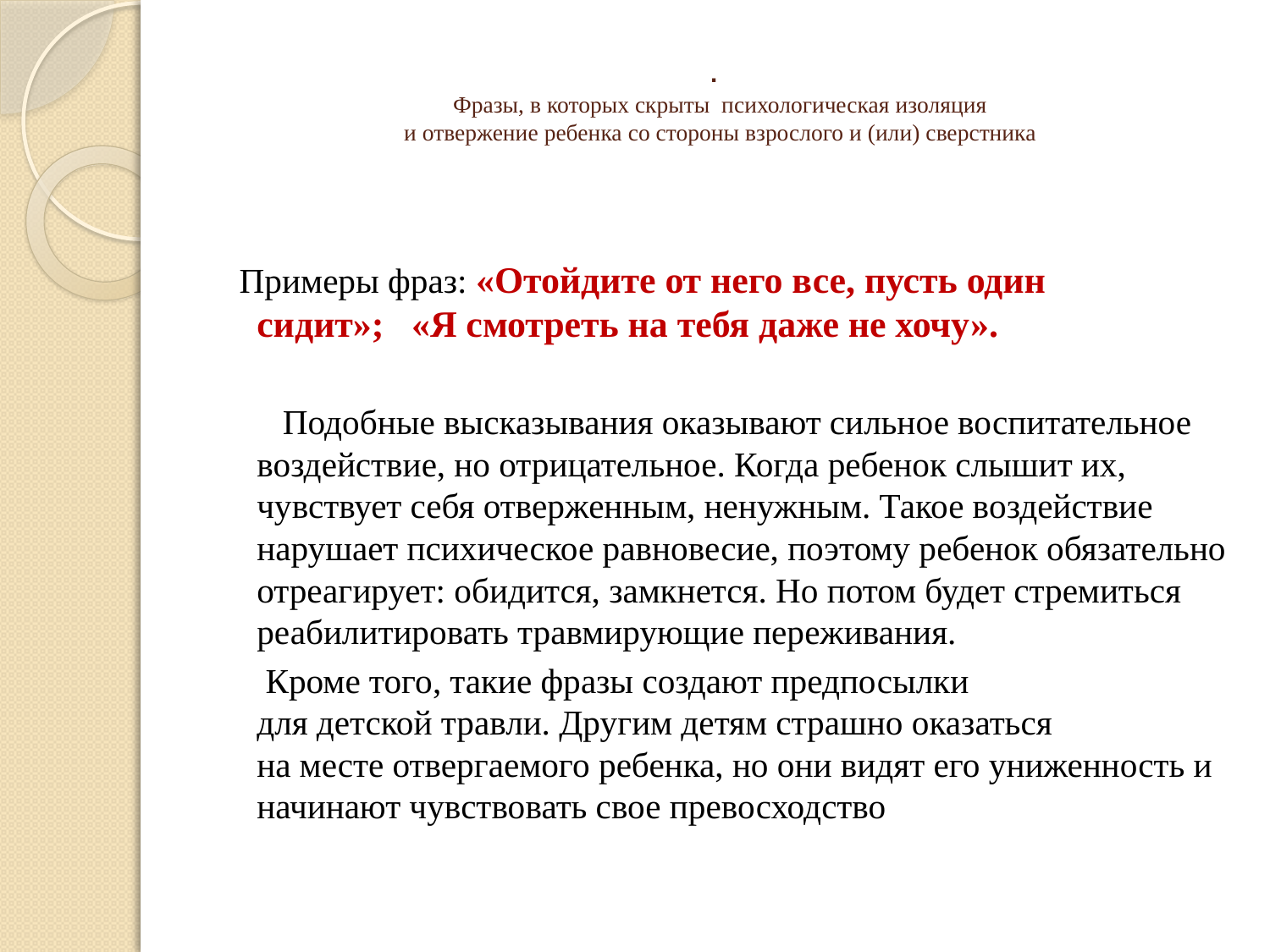

# . Фразы, в которых скрыты  психологическая изоляция и отвержение ребенка со стороны взрослого и (или) сверстника

  Примеры фраз: «Отойдите от него все, пусть один
сидит»;   «Я смотреть на тебя даже не хочу».

       Подобные высказывания оказывают сильное воспитательное воздействие, но отрицательное. Когда ребенок слышит их, чувствует себя отверженным, ненужным. Такое воздействие нарушает психическое равновесие, поэтому ребенок обязательно отреагирует: обидится, замкнется. Но потом будет стремиться
реабилитировать травмирующие переживания.
     Кроме того, такие фразы создают предпосылки
для детской травли. Другим детям страшно оказаться
на месте отвергаемого ребенка, но они видят его униженность и начинают чувствовать свое превосходство